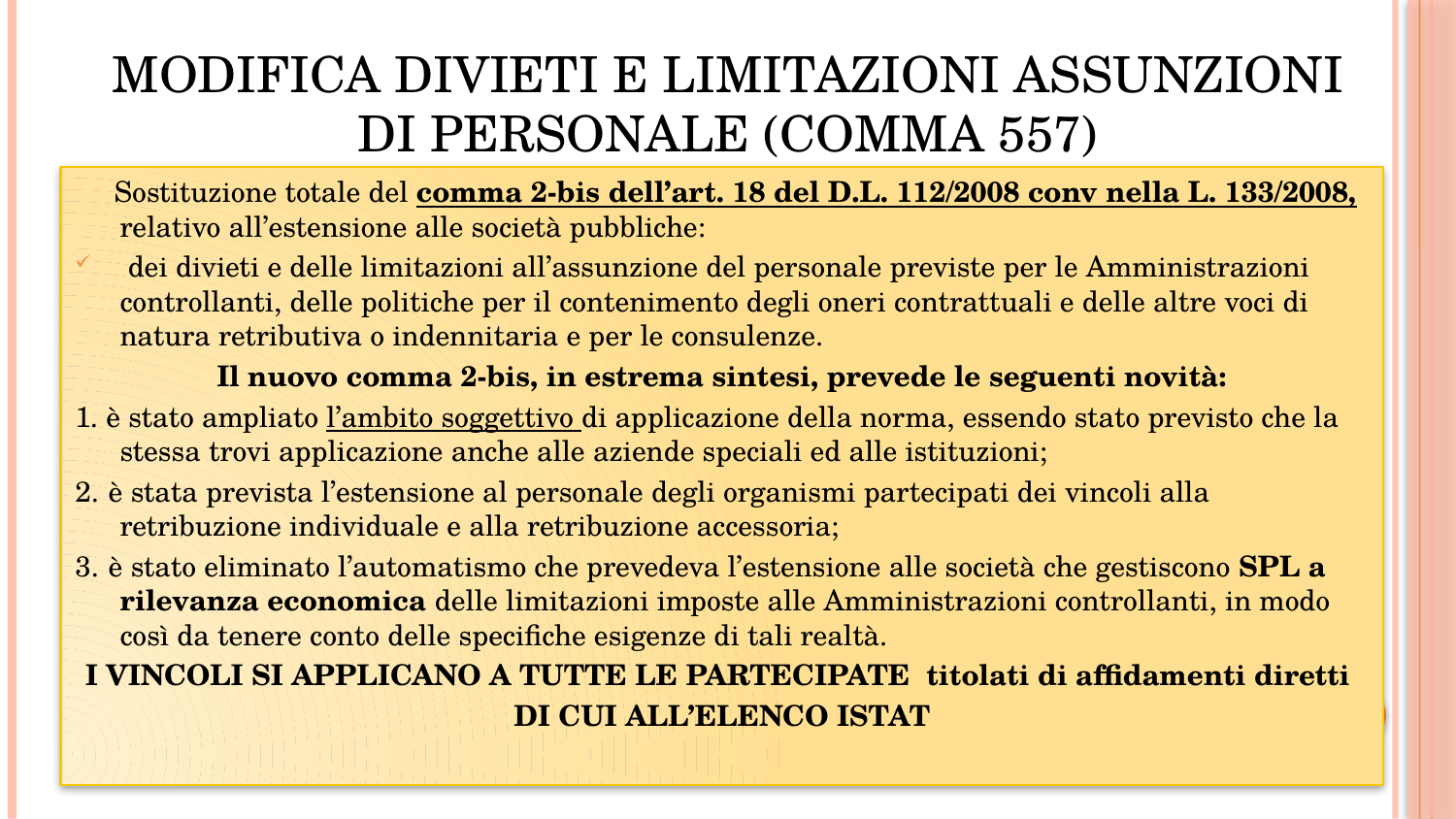

# Modifica divieti e limitazioni assunzioni di personale (comma 557)
      Sostituzione totale del comma 2-bis dell’art. 18 del D.L. 112/2008 conv nella L. 133/2008, relativo all’estensione alle società pubbliche:
 dei divieti e delle limitazioni all’assunzione del personale previste per le Amministrazioni controllanti, delle politiche per il contenimento degli oneri contrattuali e delle altre voci di natura retributiva o indennitaria e per le consulenze.
Il nuovo comma 2-bis, in estrema sintesi, prevede le seguenti novità:
1. è stato ampliato l’ambito soggettivo di applicazione della norma, essendo stato previsto che la stessa trovi applicazione anche alle aziende speciali ed alle istituzioni;
2. è stata prevista l’estensione al personale degli organismi partecipati dei vincoli alla retribuzione individuale e alla retribuzione accessoria;
3. è stato eliminato l’automatismo che prevedeva l’estensione alle società che gestiscono SPL a rilevanza economica delle limitazioni imposte alle Amministrazioni controllanti, in modo così da tenere conto delle specifiche esigenze di tali realtà.
I VINCOLI SI APPLICANO A TUTTE LE PARTECIPATE  titolati di affidamenti diretti
DI CUI ALL’ELENCO ISTAT